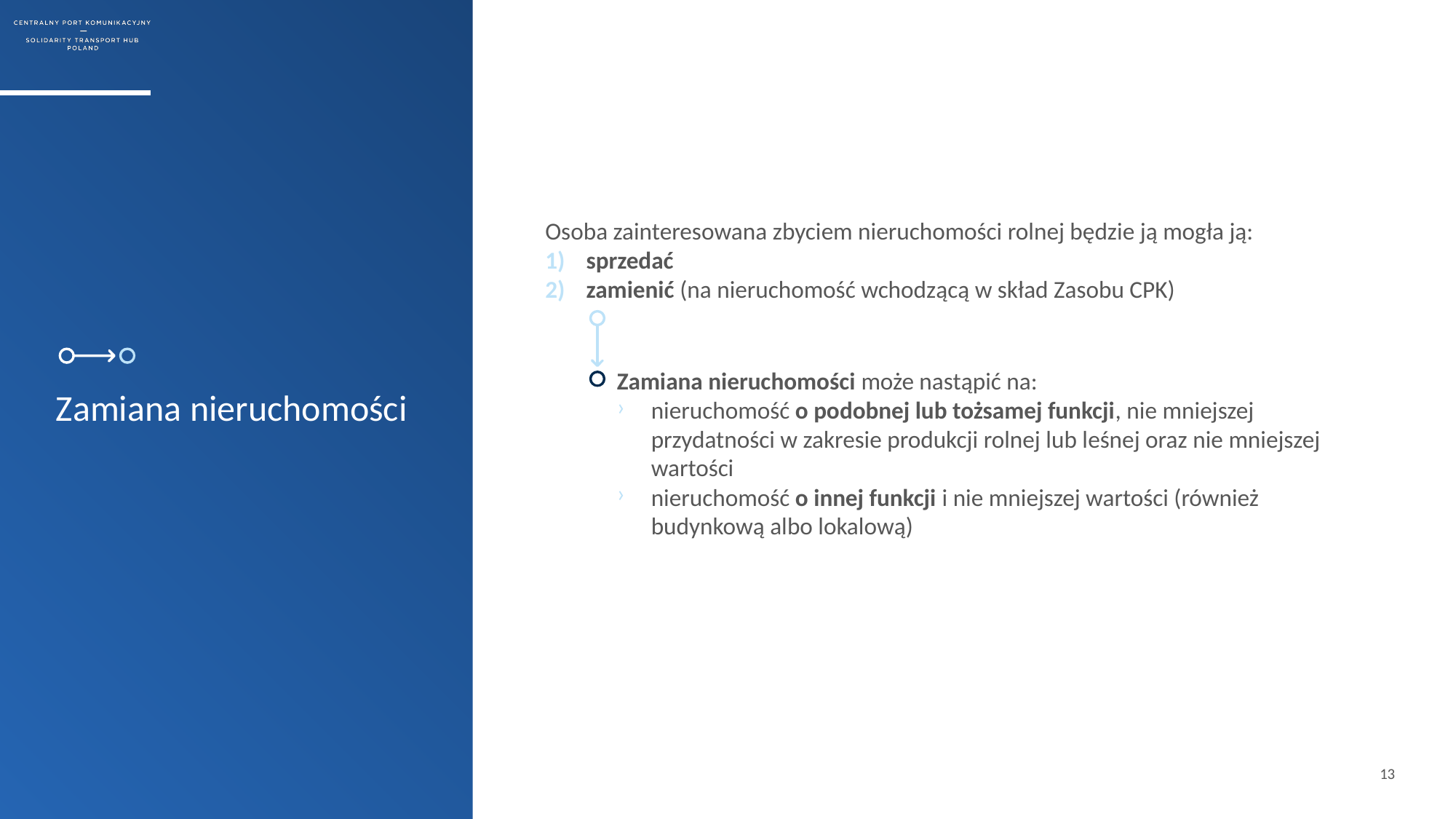

Osoba zainteresowana zbyciem nieruchomości rolnej będzie ją mogła ją:
sprzedać
zamienić (na nieruchomość wchodzącą w skład Zasobu CPK)
# Zamiana nieruchomości

Zamiana nieruchomości może nastąpić na:
nieruchomość o podobnej lub tożsamej funkcji, nie mniejszej przydatności w zakresie produkcji rolnej lub leśnej oraz nie mniejszej wartości
nieruchomość o innej funkcji i nie mniejszej wartości (również budynkową albo lokalową)